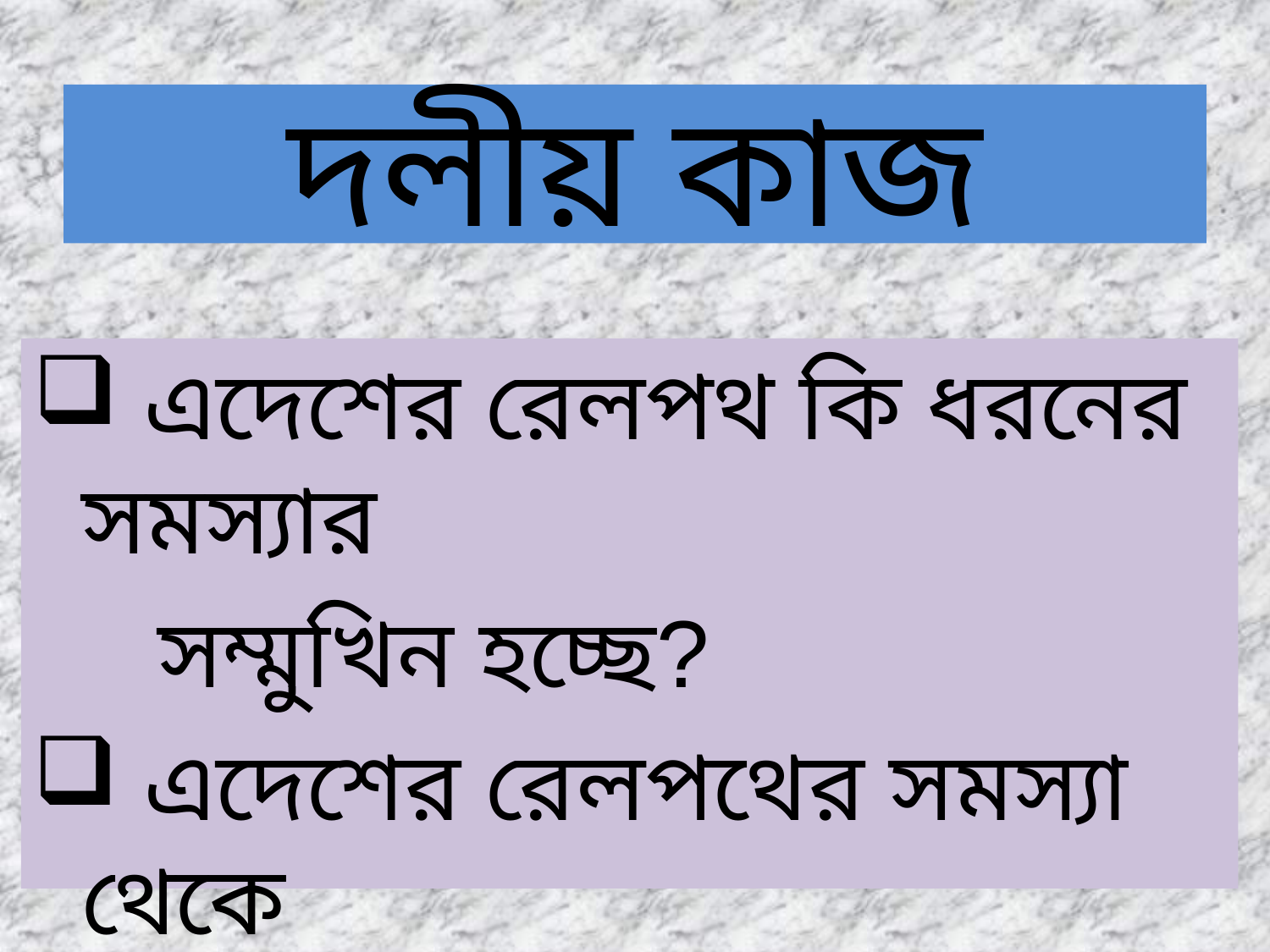

# দলীয় কাজ
 এদেশের রেলপথ কি ধরনের সমস্যার
     সম্মুখিন হচ্ছে?
 এদেশের রেলপথের সমস্যা থেকে
     উত্তোরণের উপায়সমূহ চিহ্নিত কর।